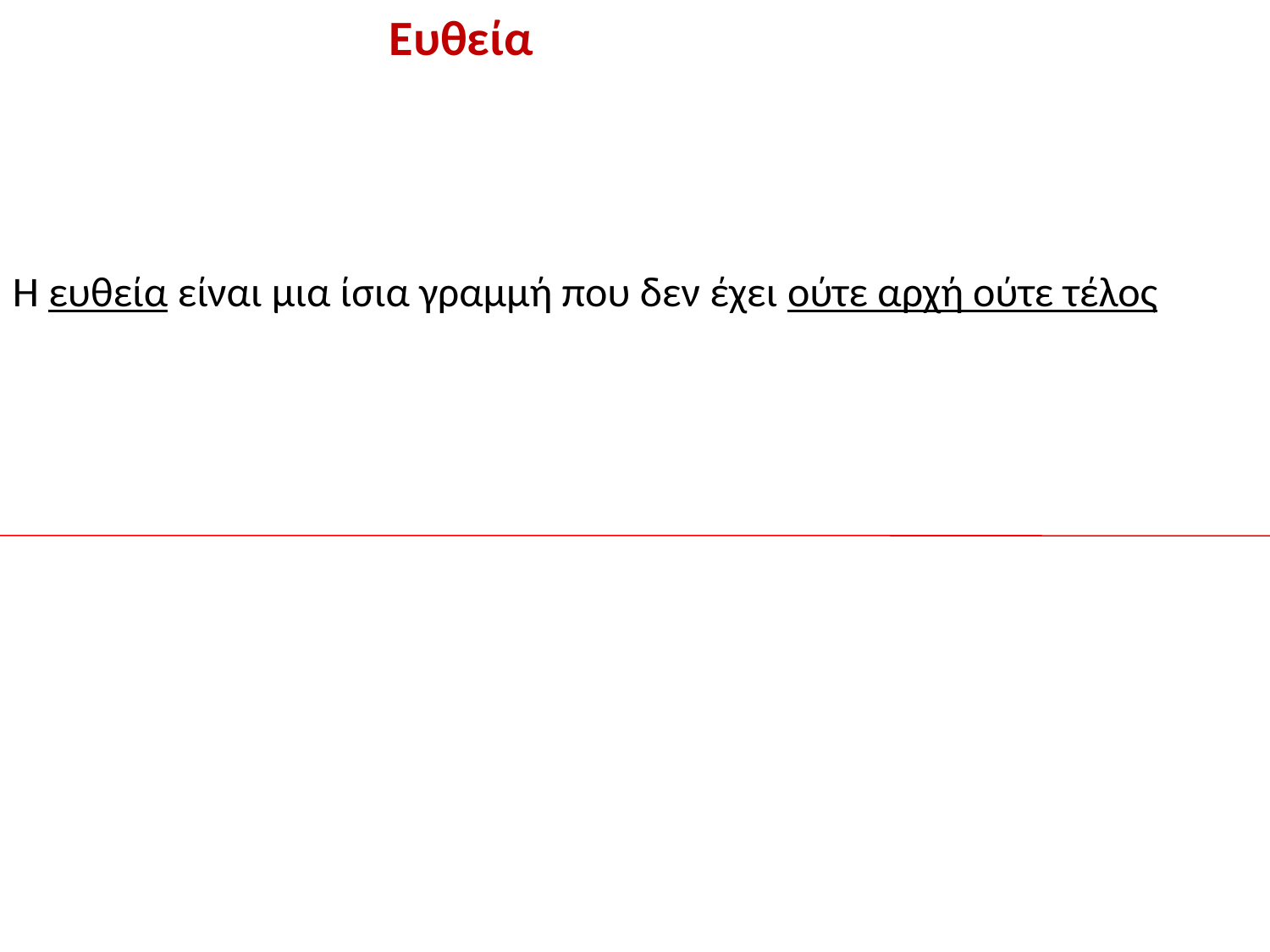

Ευθεία
Η ευθεία είναι μια ίσια γραμμή που δεν έχει ούτε αρχή ούτε τέλος